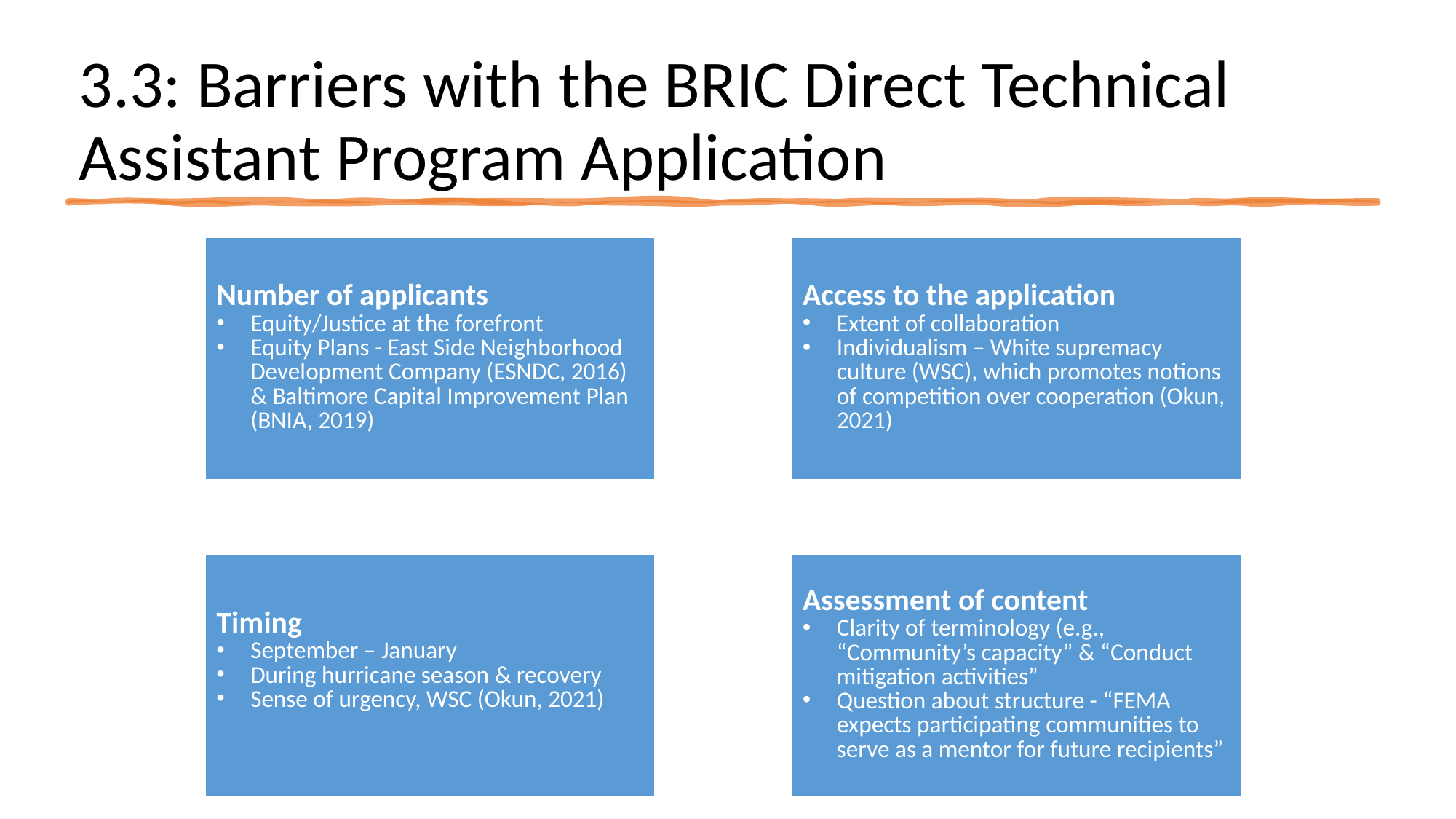

# 3.3: Barriers with the BRIC Direct Technical Assistant Program Application

Number of applicants
Access to the application
Timing
Assessment of content
Equity Plans - East Side Neighborhood Development Company (ESNDC, 2016) & Baltimore Capital Improvement Plan (BNIA, 2019)
Clarity of terminology (e.g., “Community’s capacity” & “Conduct mitigation activities”
Question about structure - “FEMA expects participating communities to serve as a mentor for future recipients”
September – January
Sense of urgency, WSC (Okun, 2021)
During hurricane season & recovery
Extent of collaboration
Individualism – White supremacy culture (WSC), which promotes notions of competition over cooperation (Okun, 2021)
Equity/Justice at the forefront